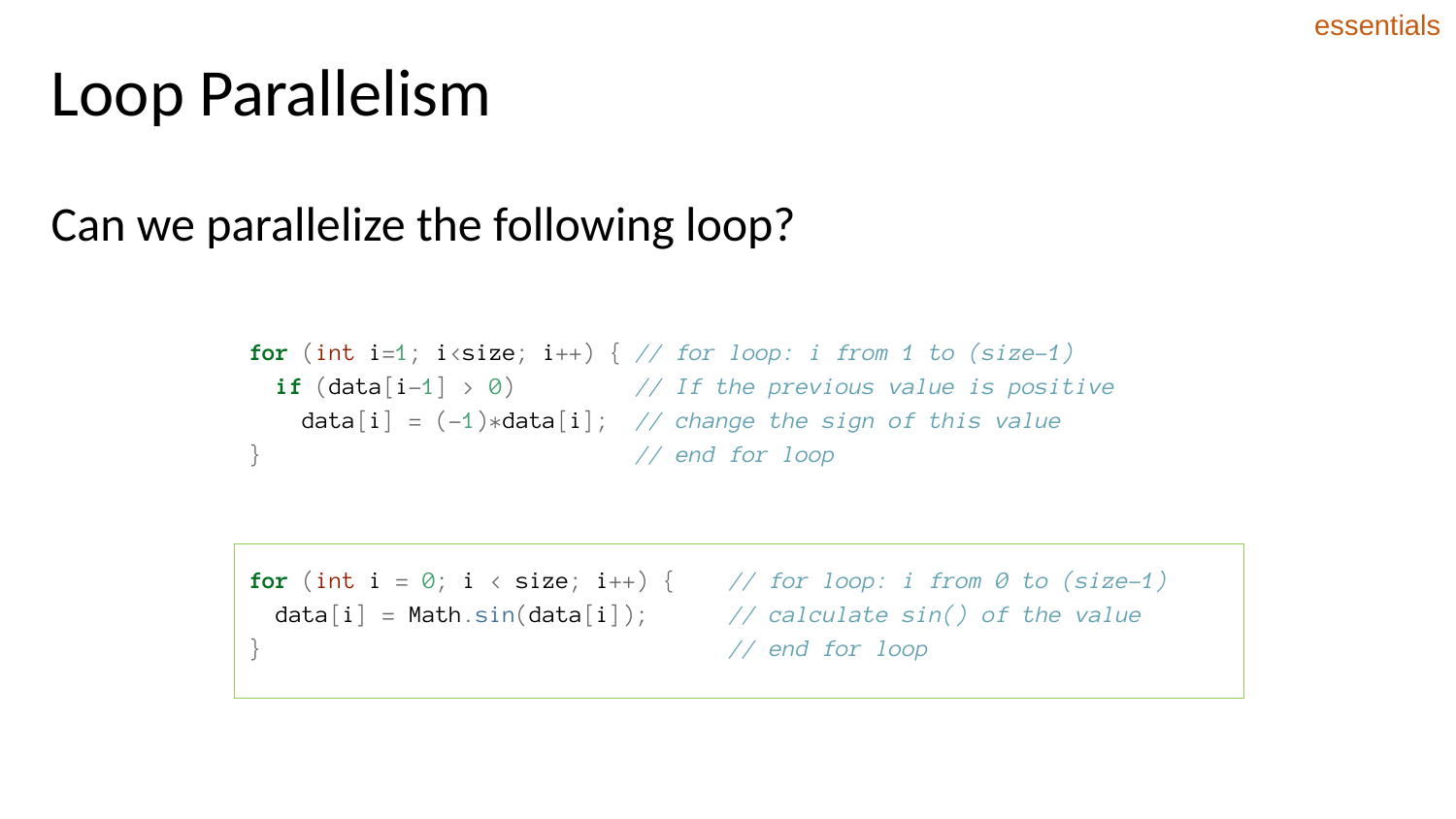

# Loop Parallelism
essentials
Can we parallelize the following loop?
for (int i=1; i<size; i++) { // for loop: i from 1 to (size-1)
  if (data[i-1] > 0)         // If the previous value is positive
    data[i] = (-1)*data[i];  // change the sign of this value
}                            // end for loop
for (int i = 0; i < size; i++) {    // for loop: i from 0 to (size-1)
  data[i] = Math.sin(data[i]);      // calculate sin() of the value
}                                   // end for loop